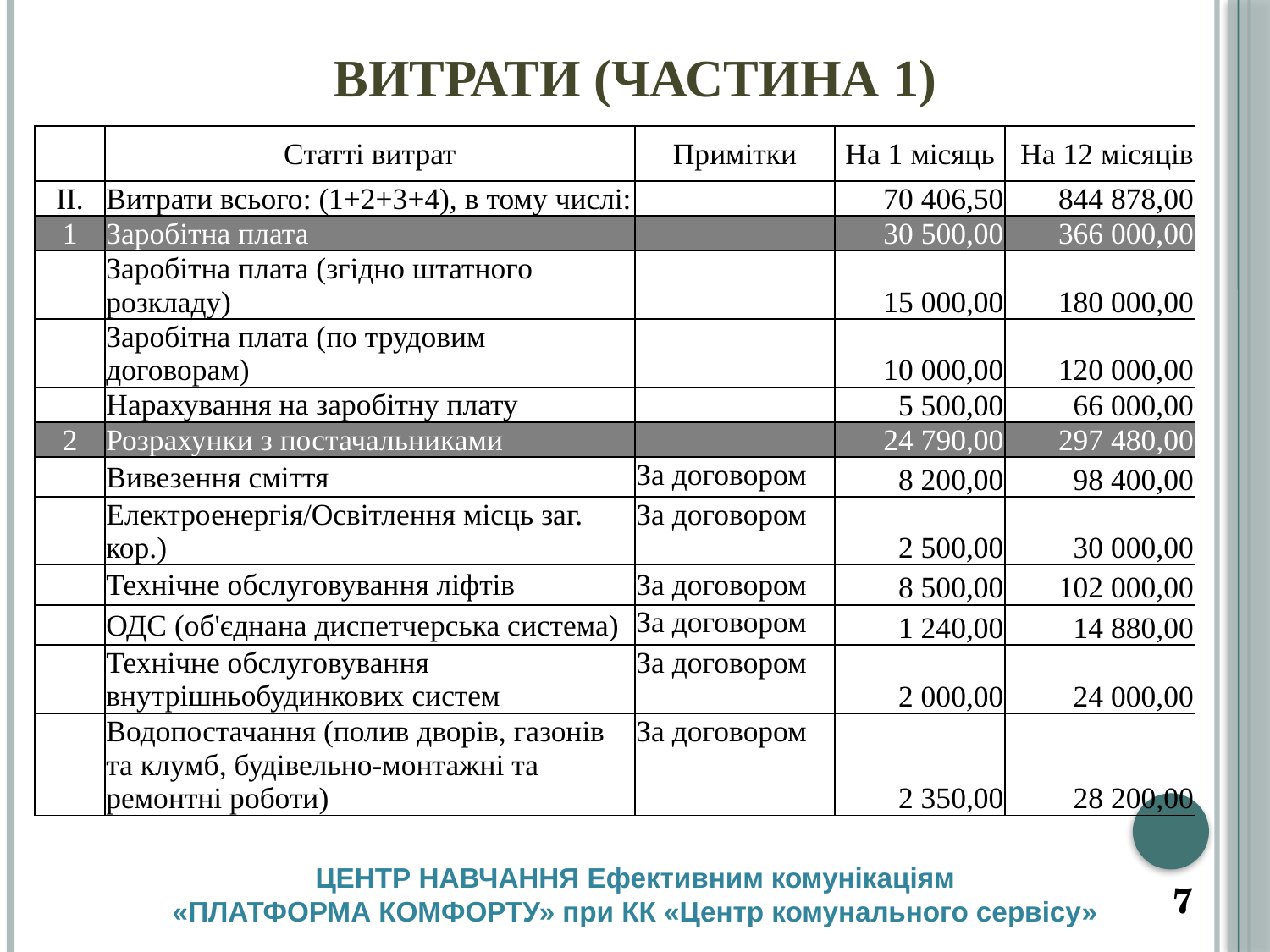

# ВИТРАТИ (частина 1)
|  | Статті витрат | Примітки | На 1 місяць | На 12 місяців |
| --- | --- | --- | --- | --- |
| ІІ. | Витрати всього: (1+2+3+4), в тому числі: |  | 70 406,50 | 844 878,00 |
| 1 | Заробітна плата |  | 30 500,00 | 366 000,00 |
|  | Заробітна плата (згідно штатного розкладу) |  | 15 000,00 | 180 000,00 |
|  | Заробітна плата (по трудовим договорам) |  | 10 000,00 | 120 000,00 |
|  | Нарахування на заробітну плату |  | 5 500,00 | 66 000,00 |
| 2 | Розрахунки з постачальниками |  | 24 790,00 | 297 480,00 |
|  | Вивезення сміття | За договором | 8 200,00 | 98 400,00 |
|  | Електроенергія/Освітлення місць заг. кор.) | За договором | 2 500,00 | 30 000,00 |
|  | Технічне обслуговування ліфтів | За договором | 8 500,00 | 102 000,00 |
|  | ОДС (об'єднана диспетчерська система) | За договором | 1 240,00 | 14 880,00 |
|  | Технічне обслуговування внутрішньобудинкових систем | За договором | 2 000,00 | 24 000,00 |
|  | Водопостачання (полив дворів, газонів та клумб, будівельно-монтажні та ремонтні роботи) | За договором | 2 350,00 | 28 200,00 |
ЦЕНТР НАВЧАННЯ Ефективним комунікаціям
«ПЛАТФОРМА КОМФОРТУ» при КК «Центр комунального сервісу»
7